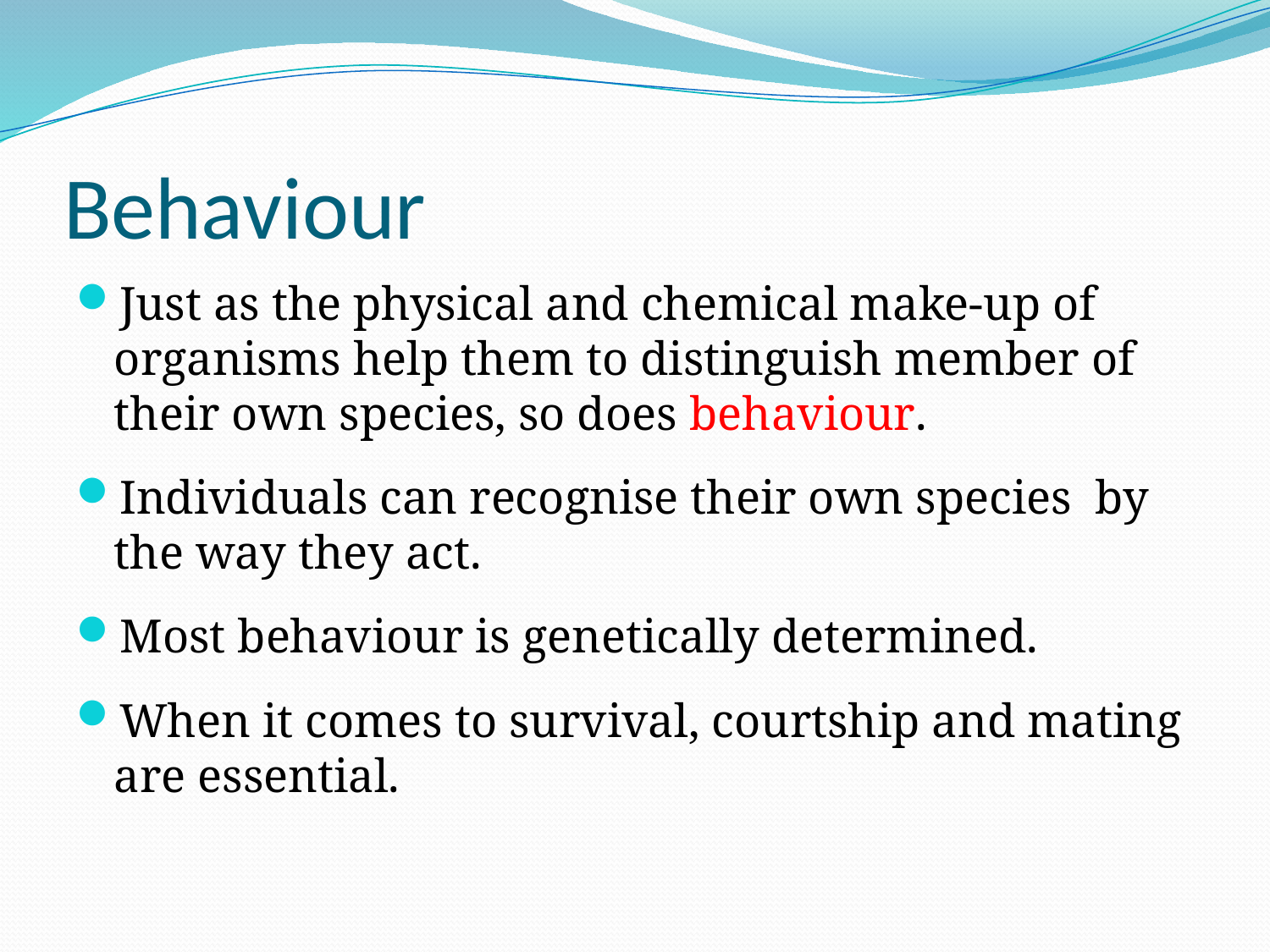

# Behaviour
Just as the physical and chemical make-up of organisms help them to distinguish member of their own species, so does behaviour.

Individuals can recognise their own species  by the way they act.

Most behaviour is genetically determined.

When it comes to survival, courtship and mating are essential.